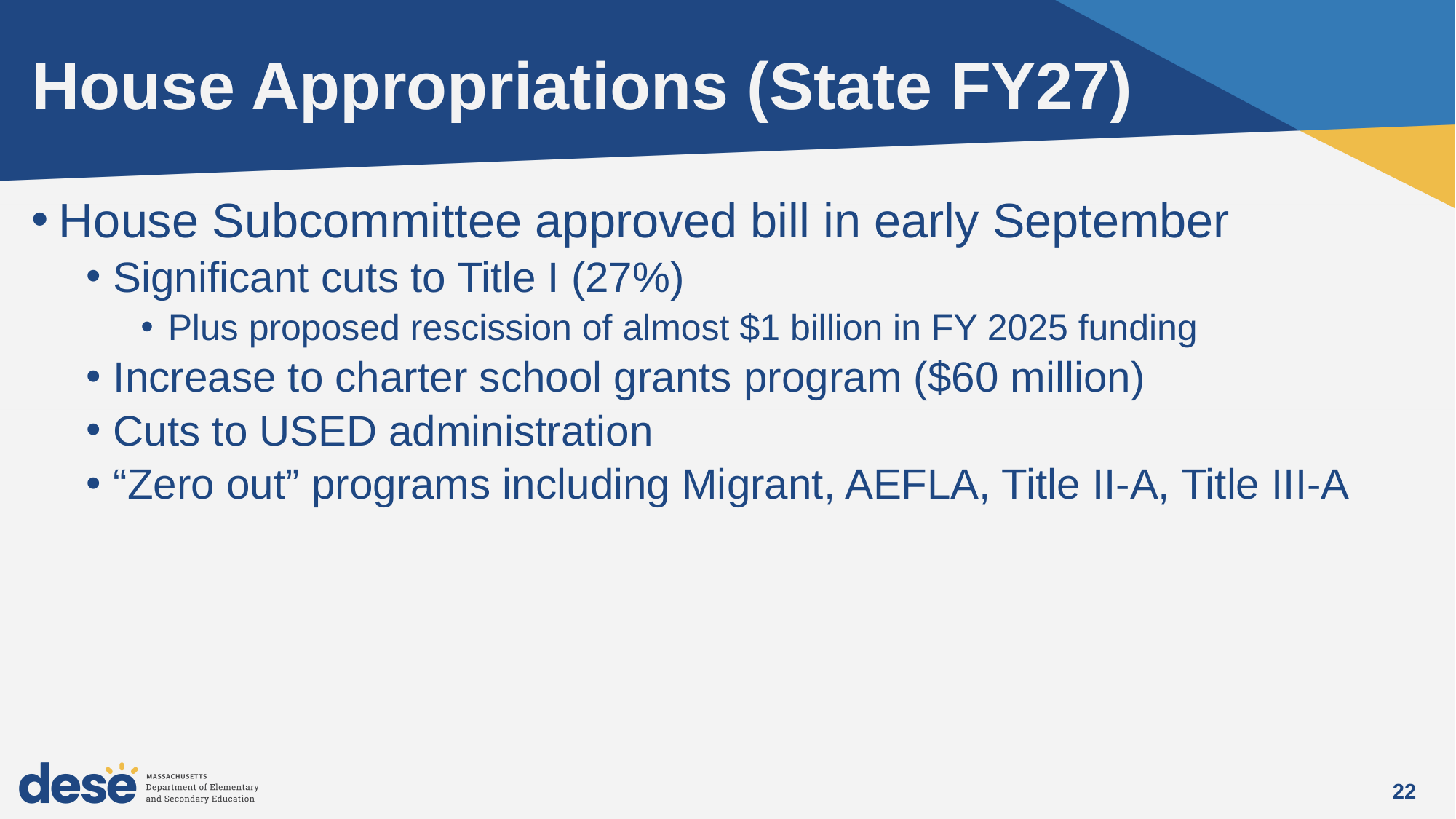

# House Appropriations (State FY27)
House Subcommittee approved bill in early September
Significant cuts to Title I (27%)
Plus proposed rescission of almost $1 billion in FY 2025 funding
Increase to charter school grants program ($60 million)
Cuts to USED administration
“Zero out” programs including Migrant, AEFLA, Title II-A, Title III-A
22